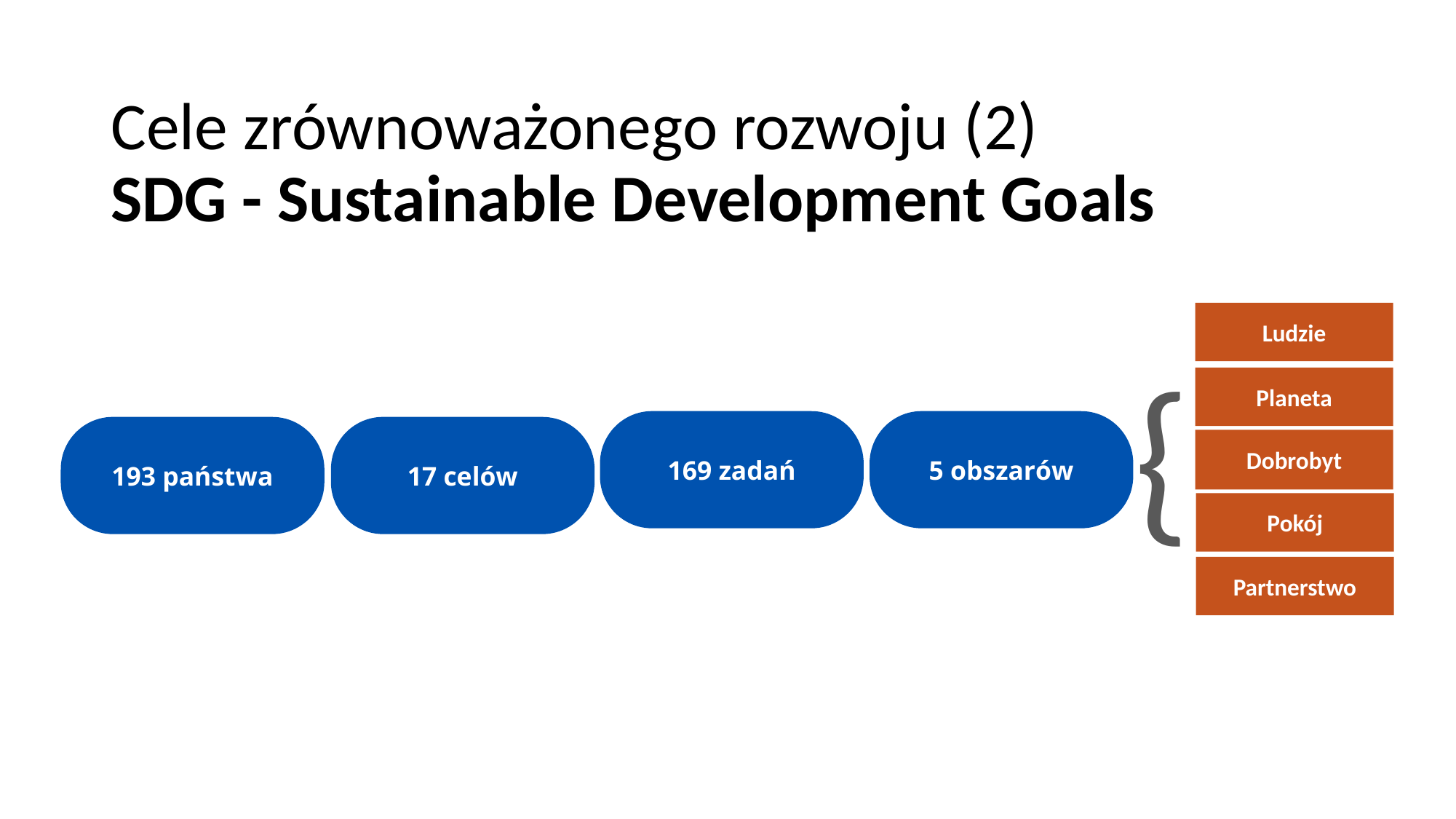

# Cele zrównoważonego rozwoju (2)
SDG - Sustainable Development Goals

Ludzie
{
Planeta
169 zadań
5 obszarów
193 państwa
17 celów
Dobrobyt
Pokój
Partnerstwo